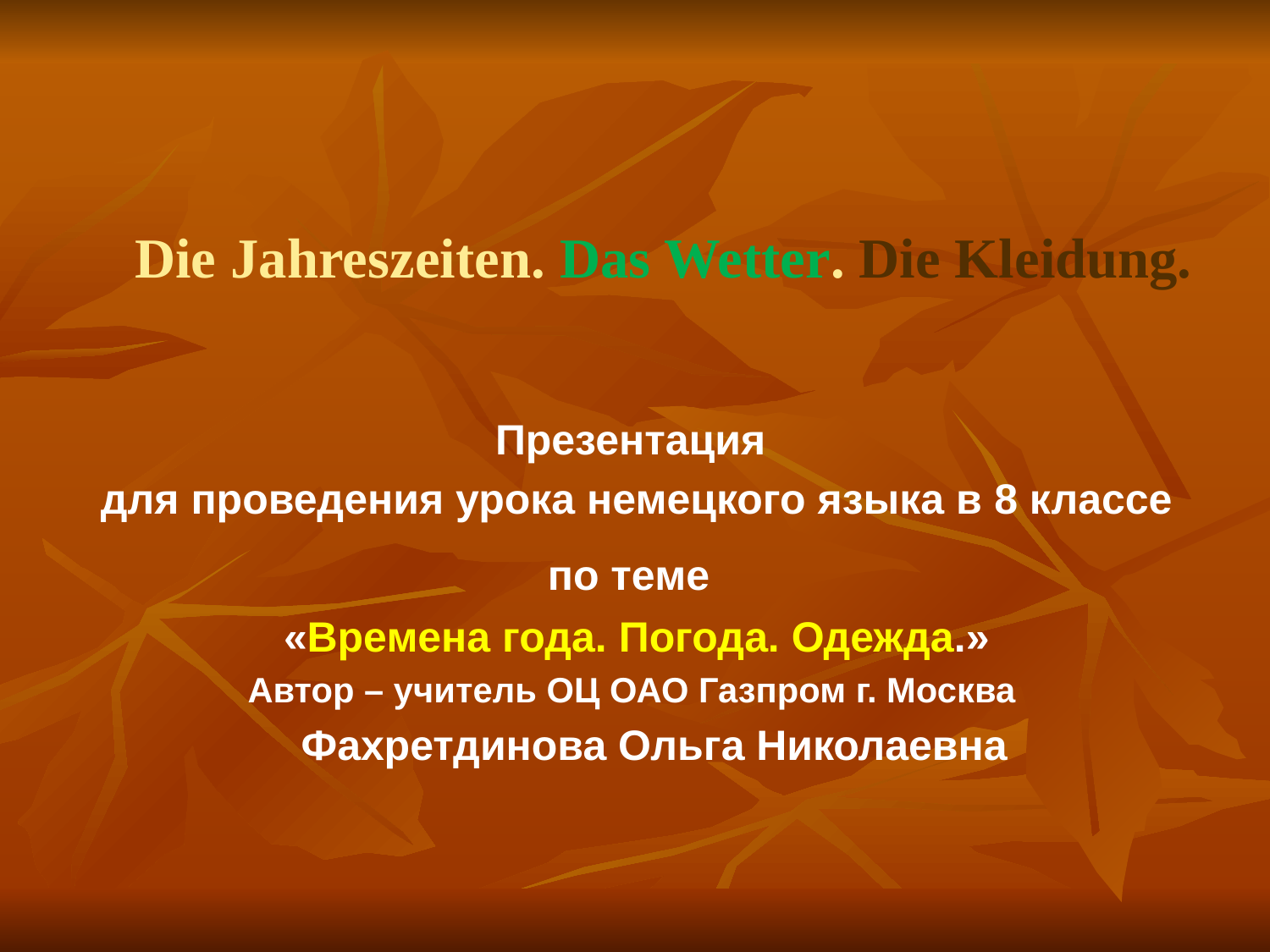

Die Jahreszeiten. Das Wetter. Die Kleidung.
Презентация
для проведения урока немецкого языка в 8 классе
по теме
«Времена года. Погода. Одежда.»
Автор – учитель ОЦ ОАО Газпром г. Москва
   Фахретдинова Ольга Николаевна